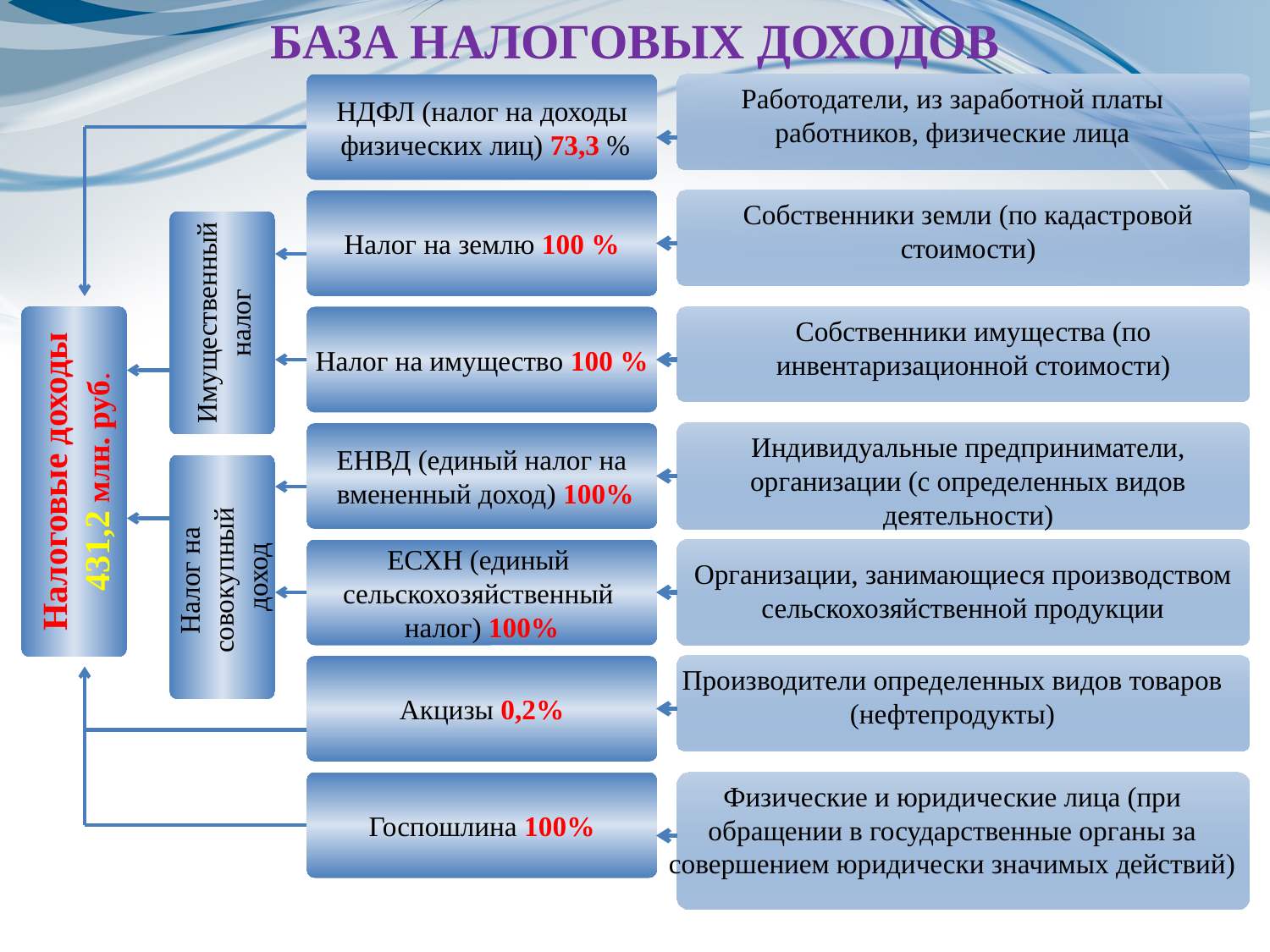

# БАЗА НАЛОГОВЫХ ДОХОДОВ

НДФЛ (налог на доходы
 физических лиц) 73,3 %
Работодатели, из заработной платы работников, физические лица
Налог на землю 100 %

Собственники земли (по кадастровой стоимости)
Имущественный
налог
Налог на имущество 100 %
Собственники имущества (по инвентаризационной стоимости)

ЕНВД (единый налог на
 вмененный доход) 100%

Индивидуальные предприниматели, организации (с определенных видов деятельности)
Налоговые доходы
431,2 млн. руб.
Налог на
совокупный
доход
ЕСХН (единый
сельскохозяйственный
налог) 100%

Организации, занимающиеся производством сельскохозяйственной продукции
Акцизы 0,2%
Производители определенных видов товаров (нефтепродукты)

Госпошлина 100%
Физические и юридические лица (при обращении в государственные органы за совершением юридически значимых действий)

22